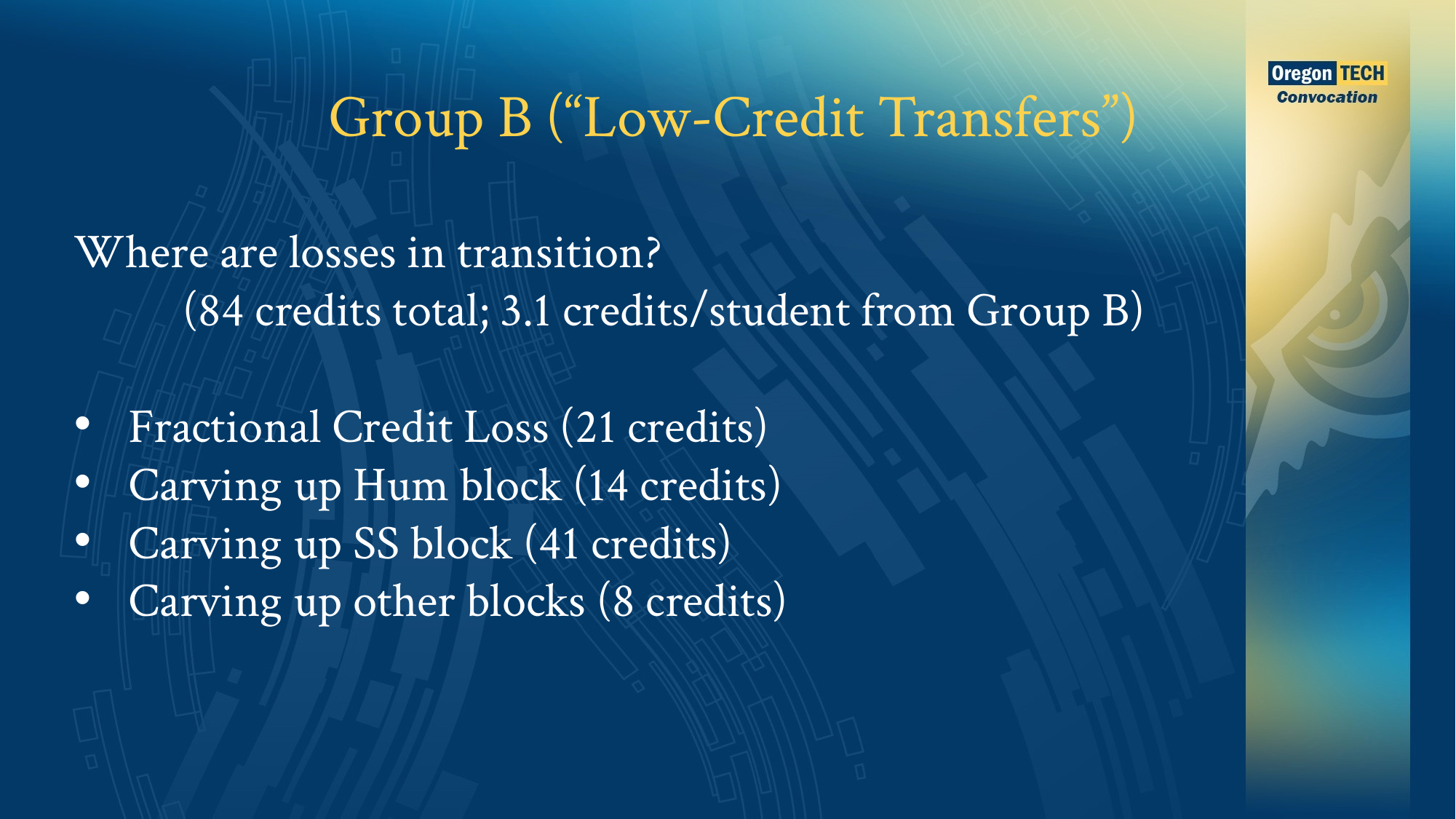

Group B (“Low-Credit Transfers”)
Where are losses in transition?
	(84 credits total; 3.1 credits/student from Group B)

Fractional Credit Loss (21 credits)
Carving up Hum block (14 credits)
Carving up SS block (41 credits)
Carving up other blocks (8 credits)